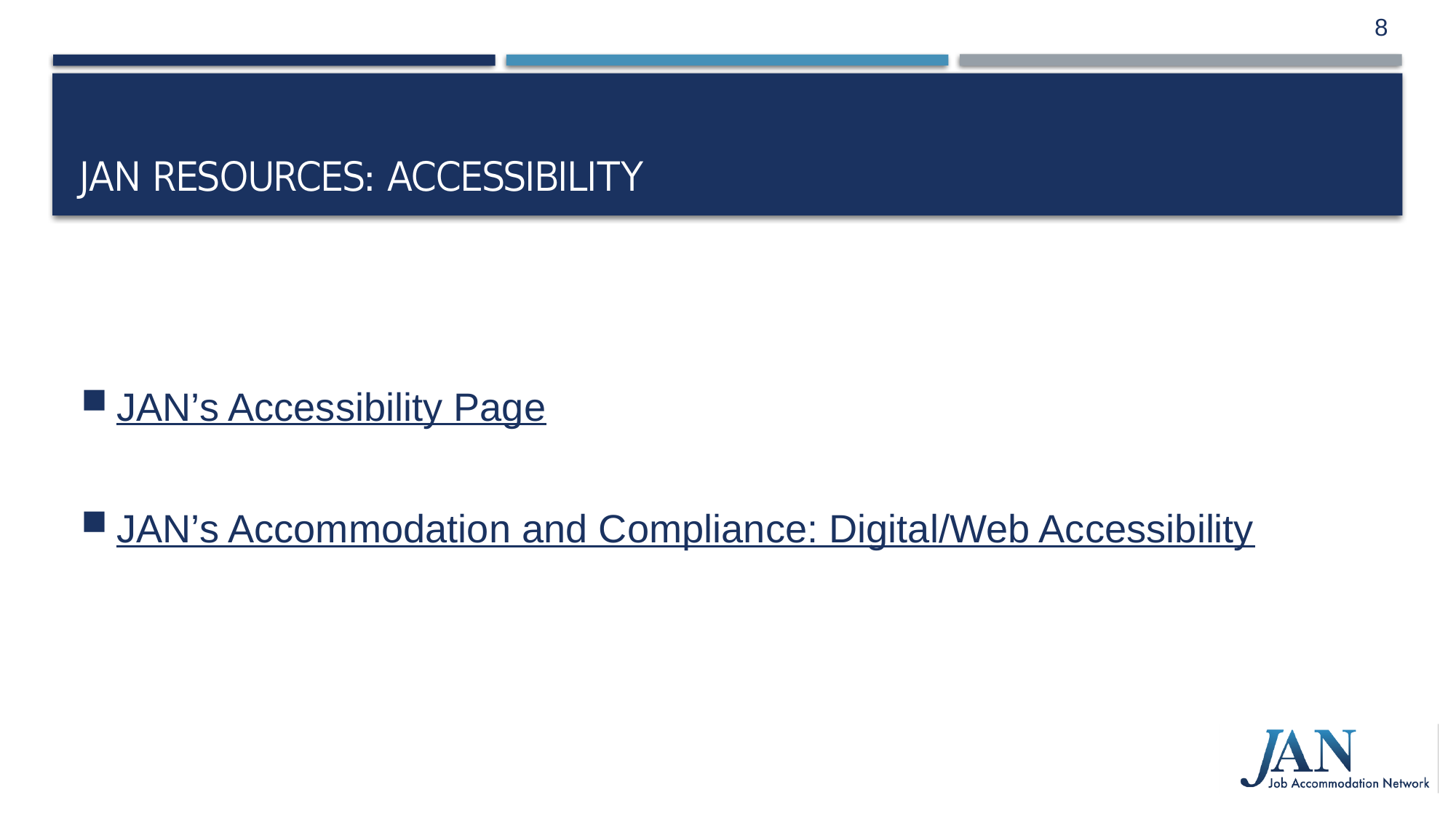

8
# JAN resources: Accessibility
JAN’s Accessibility Page
JAN’s Accommodation and Compliance: Digital/Web Accessibility